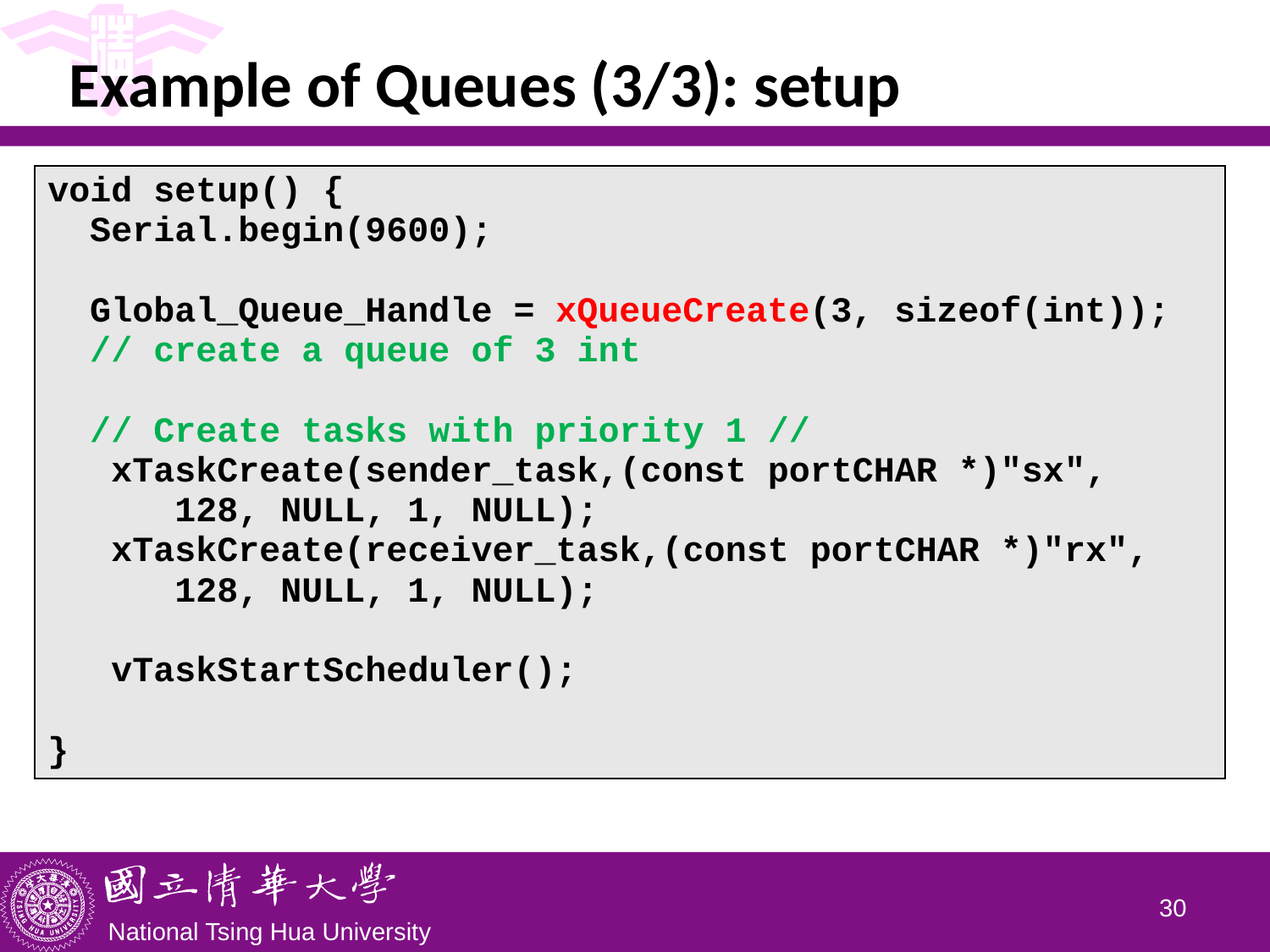

# Example of Queues (3/3): setup
| void setup() { Serial.begin(9600); Global\_Queue\_Handle = xQueueCreate(3, sizeof(int)); // create a queue of 3 int // Create tasks with priority 1 // xTaskCreate(sender\_task,(const portCHAR \*)"sx", 128, NULL, 1, NULL); xTaskCreate(receiver\_task,(const portCHAR \*)"rx", 128, NULL, 1, NULL); vTaskStartScheduler(); } |
| --- |
30